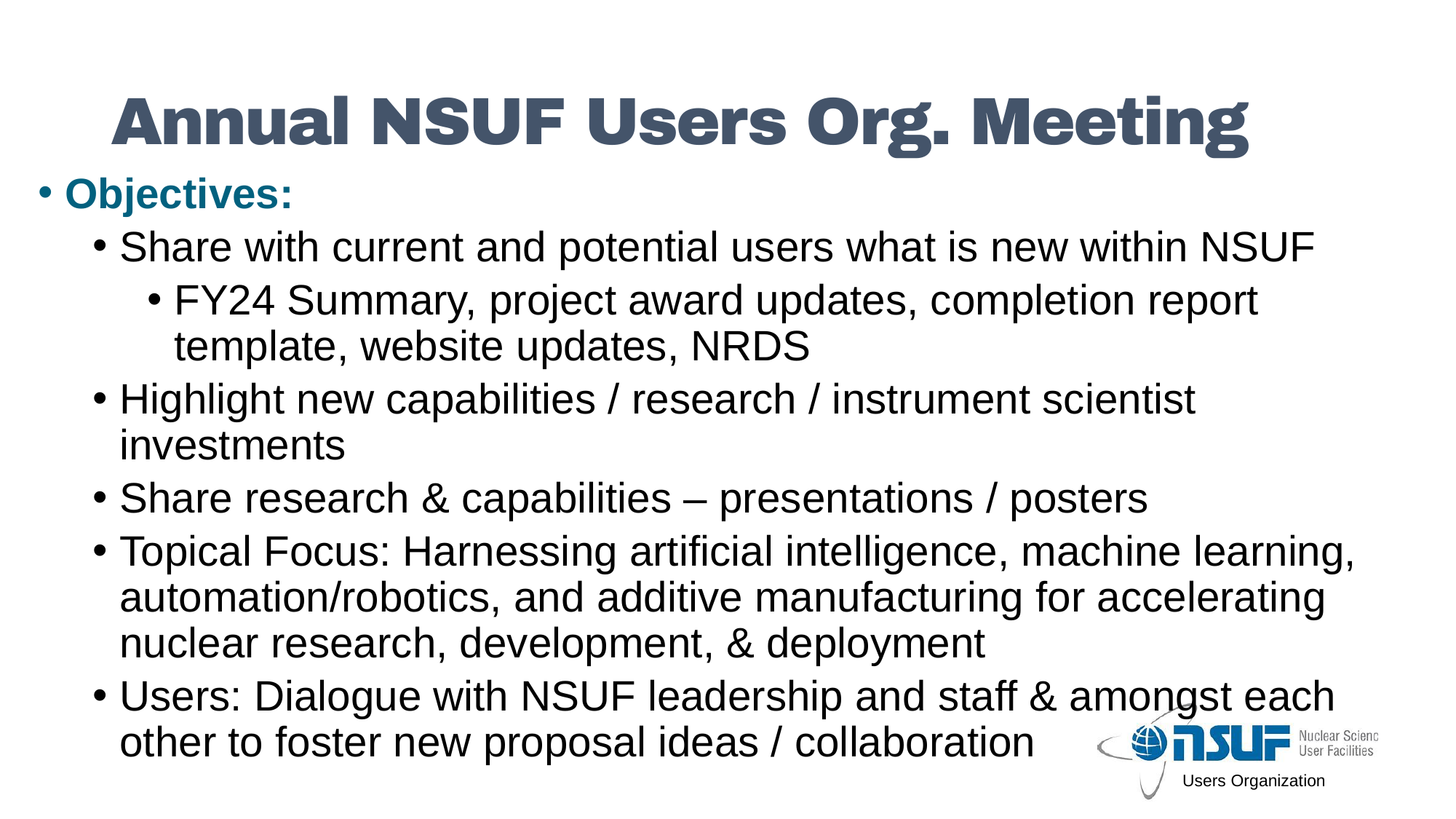

# Annual NSUF Users Org. Meeting
Objectives:
Share with current and potential users what is new within NSUF
FY24 Summary, project award updates, completion report template, website updates, NRDS
Highlight new capabilities / research / instrument scientist investments
Share research & capabilities – presentations / posters
Topical Focus: Harnessing artificial intelligence, machine learning, automation/robotics, and additive manufacturing for accelerating nuclear research, development, & deployment
Users: Dialogue with NSUF leadership and staff & amongst each other to foster new proposal ideas / collaboration